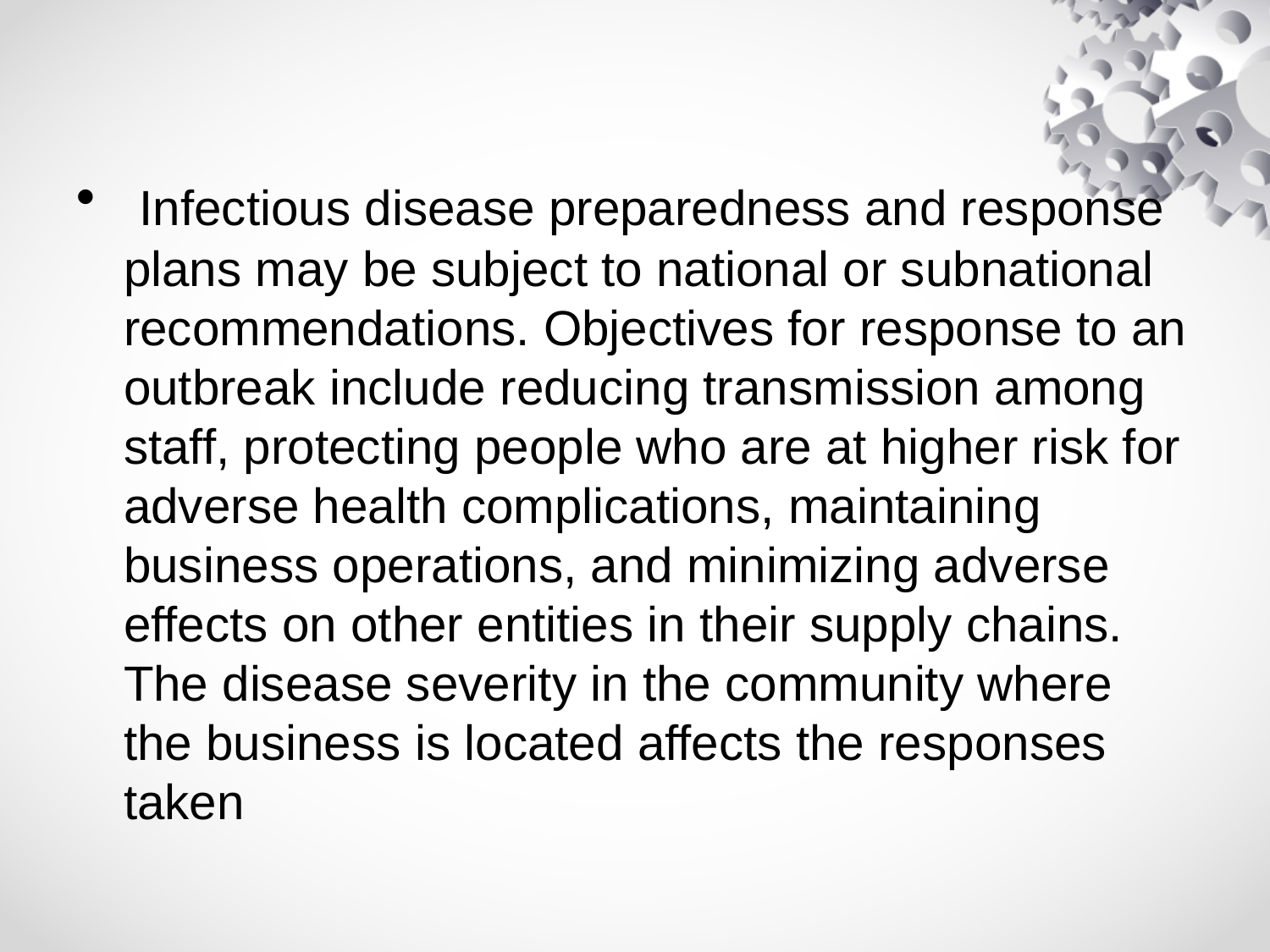

#
 Infectious disease preparedness and response plans may be subject to national or subnational recommendations. Objectives for response to an outbreak include reducing transmission among staff, protecting people who are at higher risk for adverse health complications, maintaining business operations, and minimizing adverse effects on other entities in their supply chains. The disease severity in the community where the business is located affects the responses taken